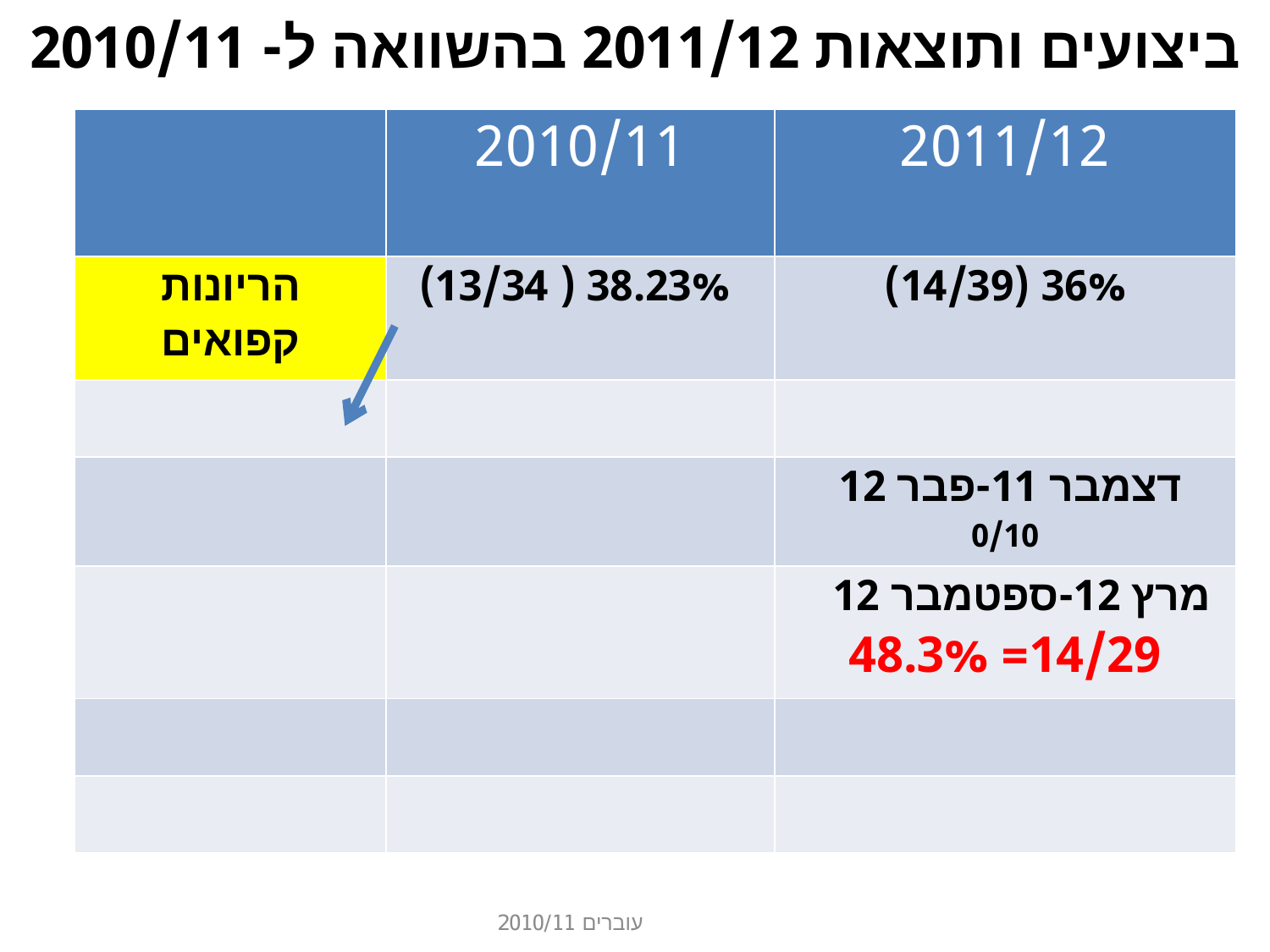

# ביצועים ותוצאות 2011/12 בהשוואה ל- 2010/11
|  | 2010/11 | 2011/12 |
| --- | --- | --- |
| הריונות קפואים | 38.23% ( 13/34) | 36% (14/39) |
|  |  |  |
|  |  | דצמבר 11-פבר 12 0/10 |
|  |  | מרץ 12-ספטמבר 12 14/29= 48.3% |
|  |  |  |
|  |  |  |
עוברים 2010/11